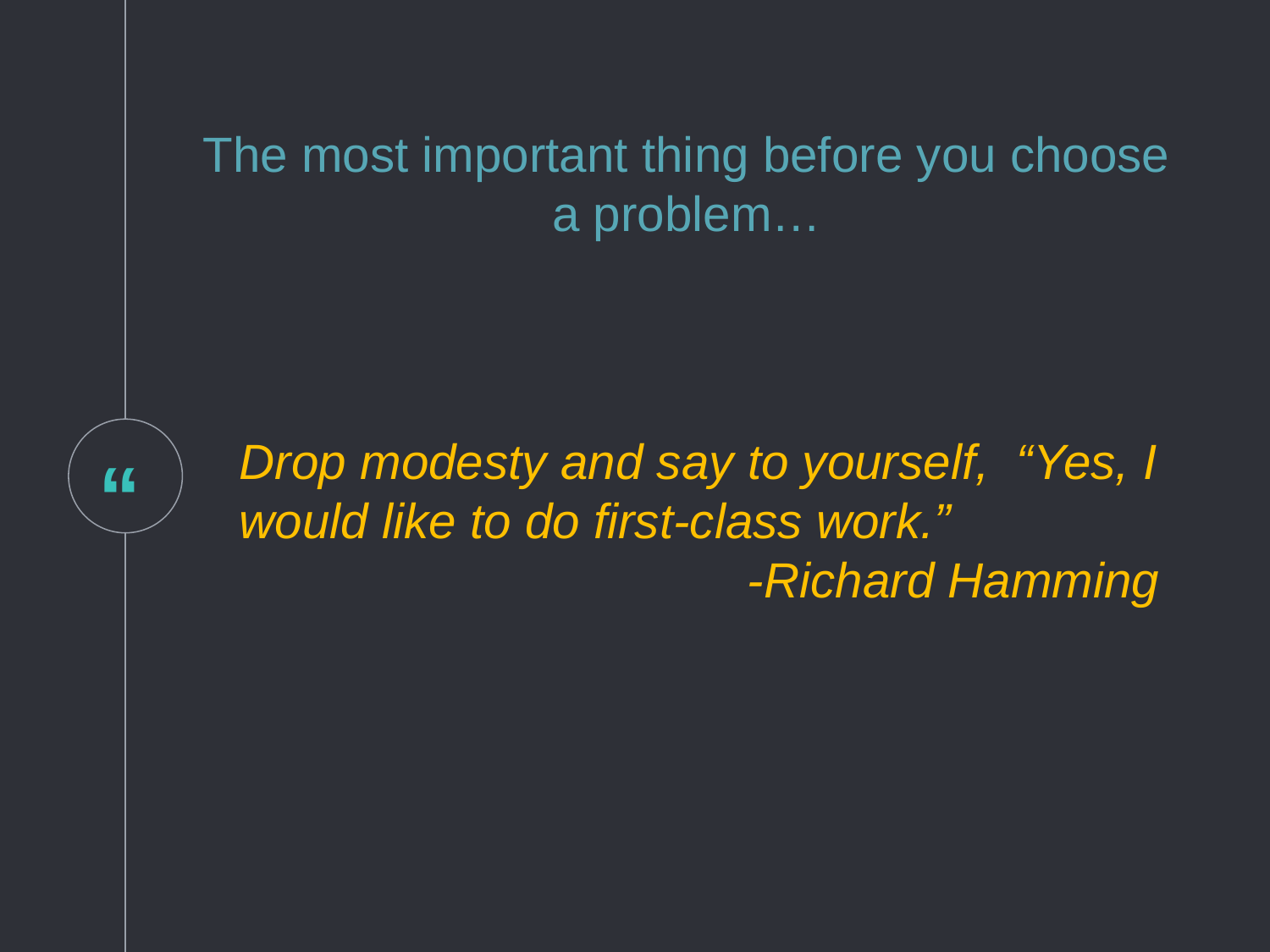

The most important thing before you choose a problem…

Drop modesty and say to yourself,  “Yes, I would like to do first-class work.”
				-Richard Hamming